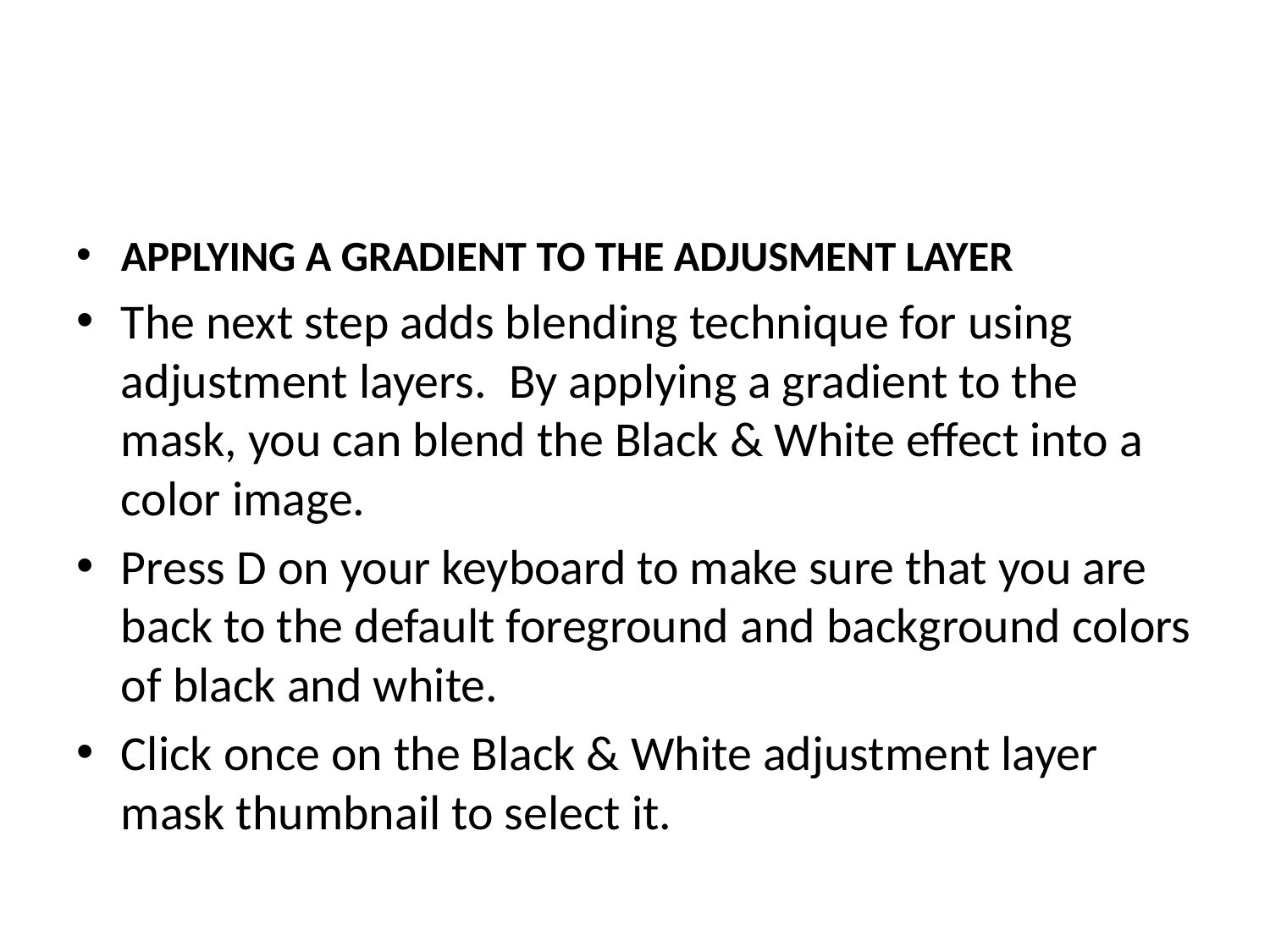

#
APPLYING A GRADIENT TO THE ADJUSMENT LAYER
The next step adds blending technique for using adjustment layers.  By applying a gradient to the mask, you can blend the Black & White effect into a color image.
Press D on your keyboard to make sure that you are back to the default foreground and background colors of black and white.
Click once on the Black & White adjustment layer mask thumbnail to select it.